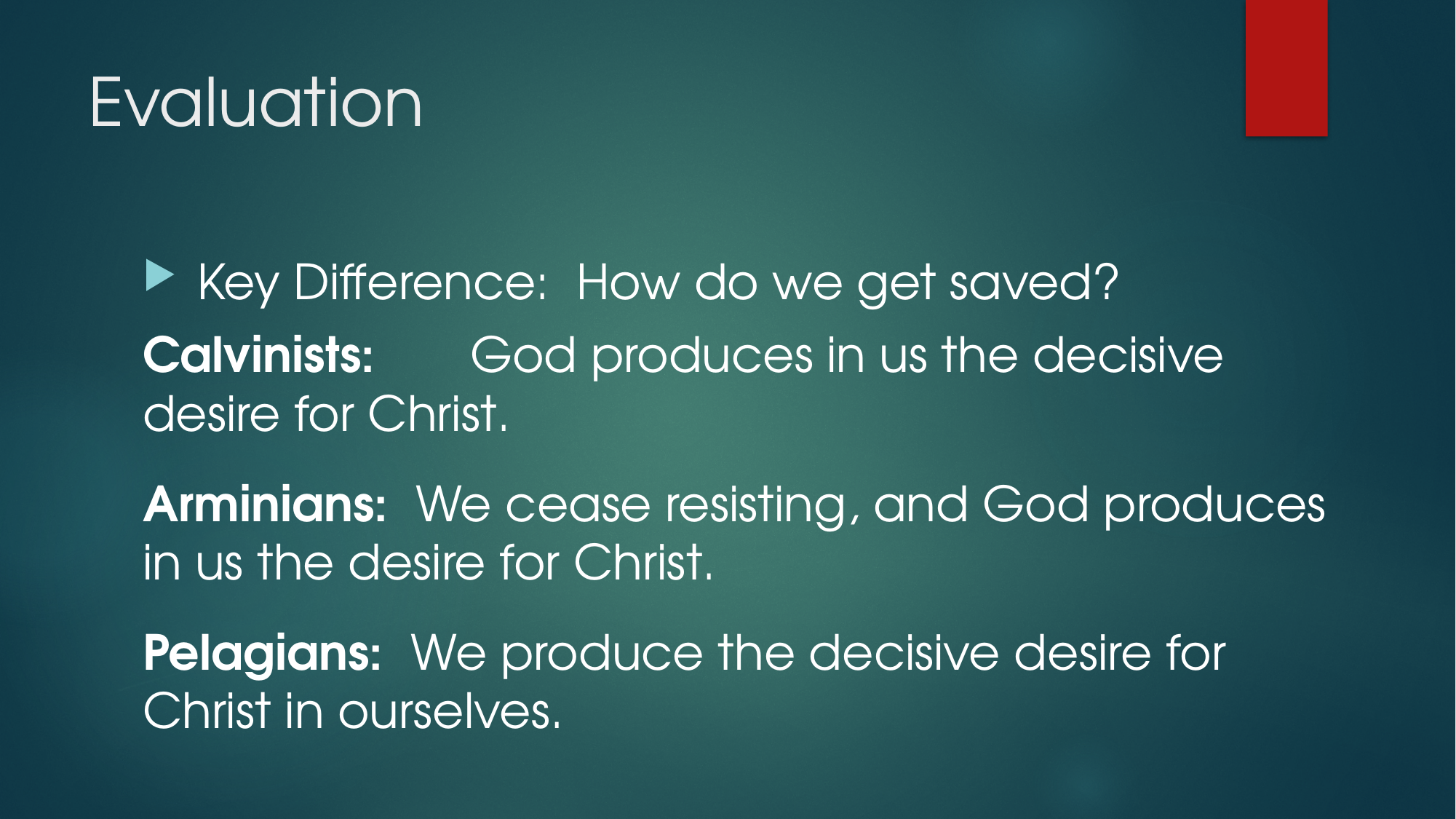

# Evaluation
Key Difference:  How do we get saved?
Calvinists:	God produces in us the decisive desire for Christ.

Arminians:  We cease resisting, and God produces in us the desire for Christ.

Pelagians:  We produce the decisive desire for Christ in ourselves.